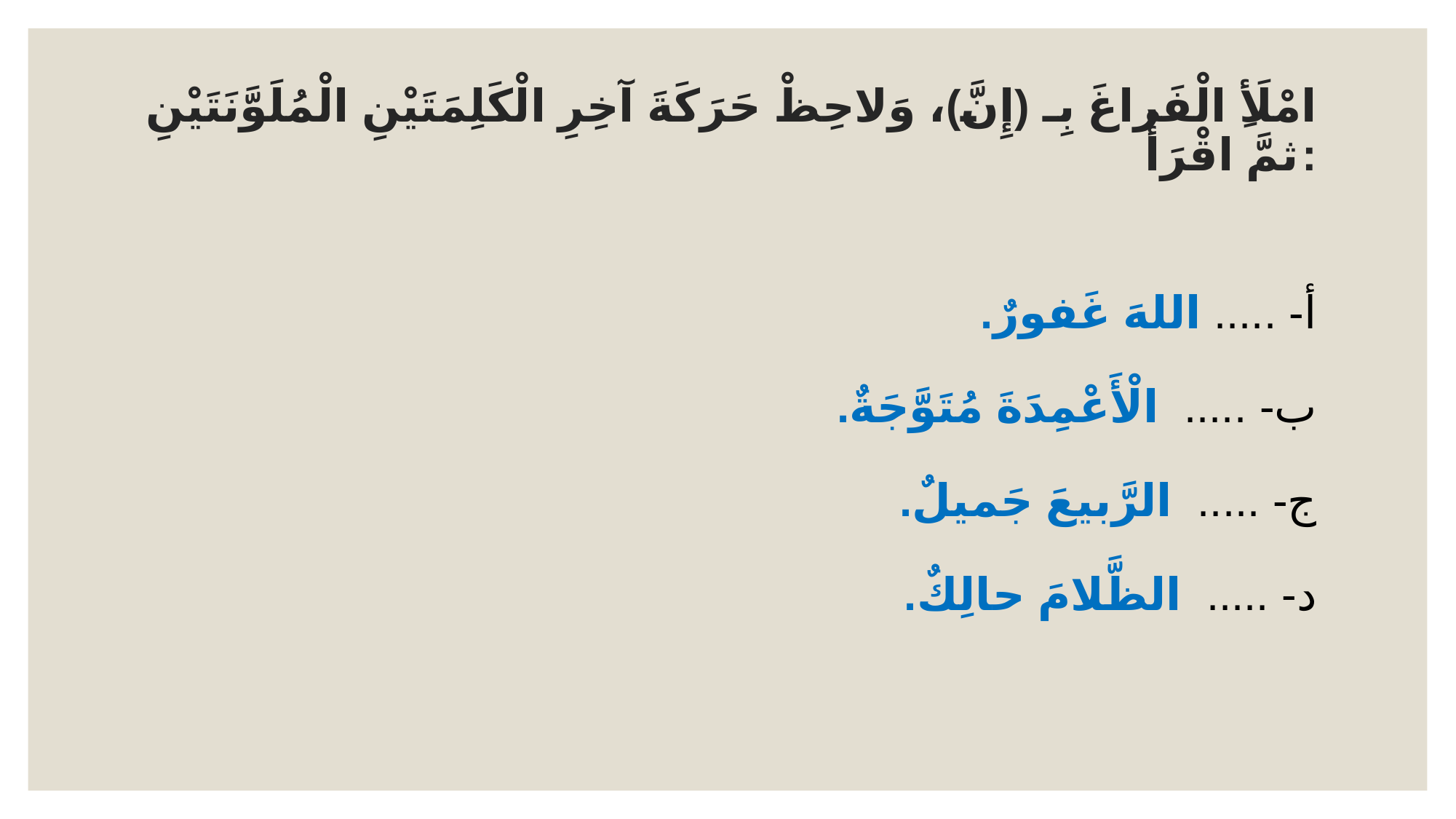

# امْلَأِ الْفَراغَ بِـ (إِنَّ)، وَلاحِظْ حَرَكَةَ آخِرِ الْكَلِمَتَيْنِ الْمُلَوَّنَتَيْنِ ثمَّ اقْرَأْ:
أ- ..... اللهَ غَفورٌ.
ب- .....  الْأَعْمِدَةَ مُتَوَّجَةٌ.
ج- .....  الرَّبيعَ جَميلٌ.
د- .....  الظَّلامَ حالِكٌ.